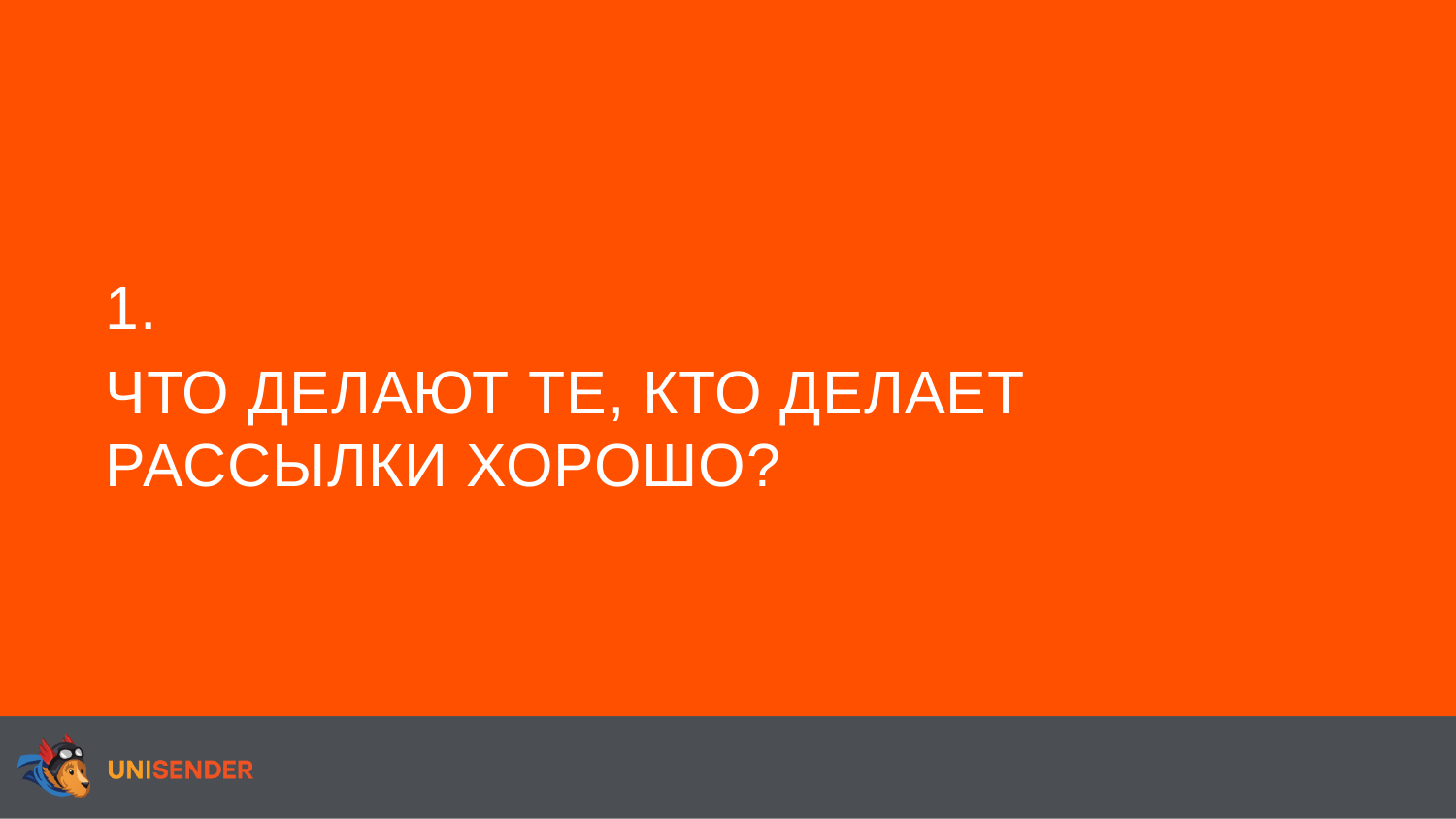

1.
ЧТО ДЕЛАЮТ ТЕ, КТО ДЕЛАЕТ РАССЫЛКИ ХОРОШО?